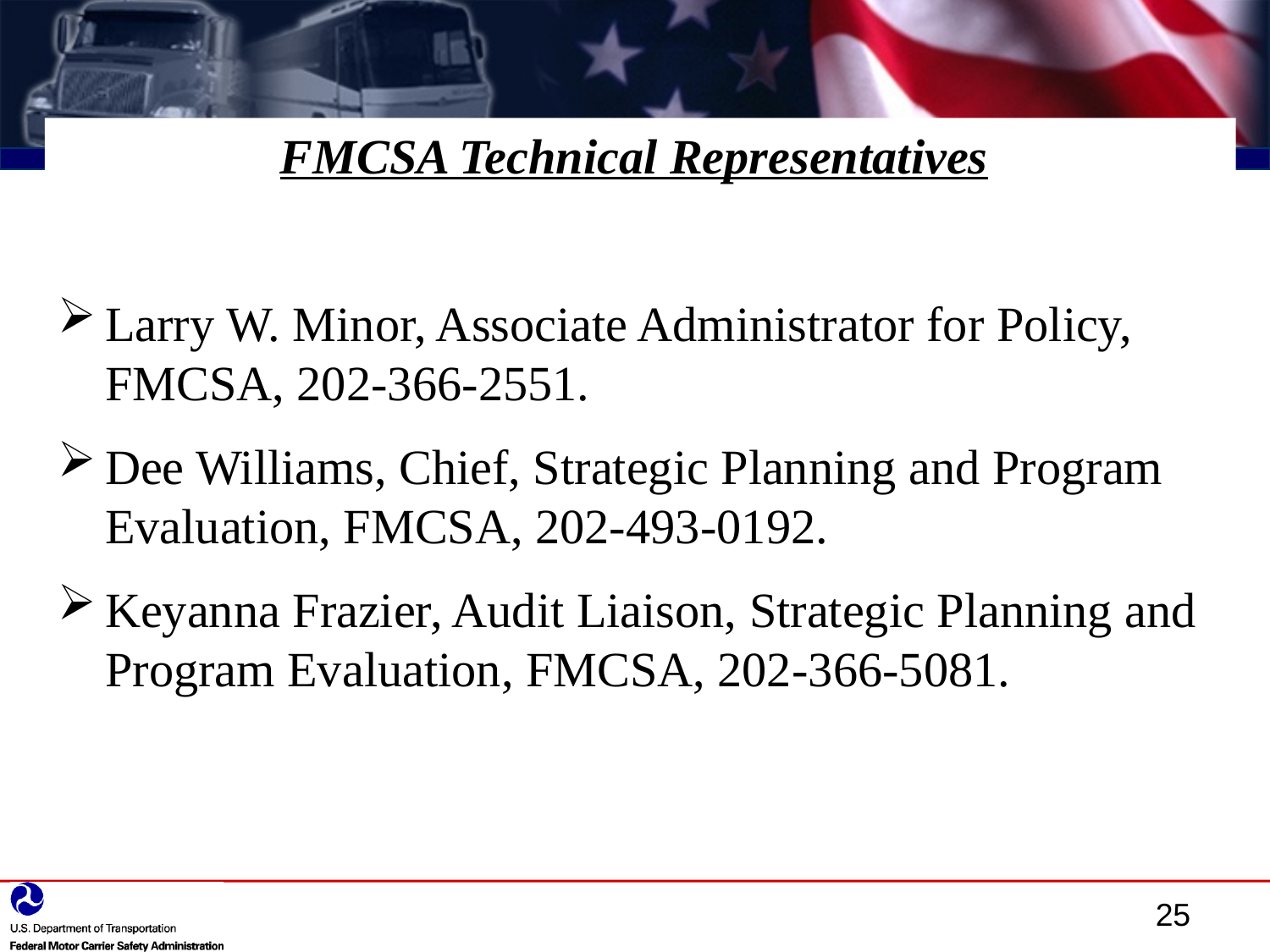

FMCSA Technical Representatives

Larry W. Minor, Associate Administrator for Policy, FMCSA, 202-366-2551.
Dee Williams, Chief, Strategic Planning and Program Evaluation, FMCSA, 202-493-0192.
Keyanna Frazier, Audit Liaison, Strategic Planning and Program Evaluation, FMCSA, 202-366-5081.